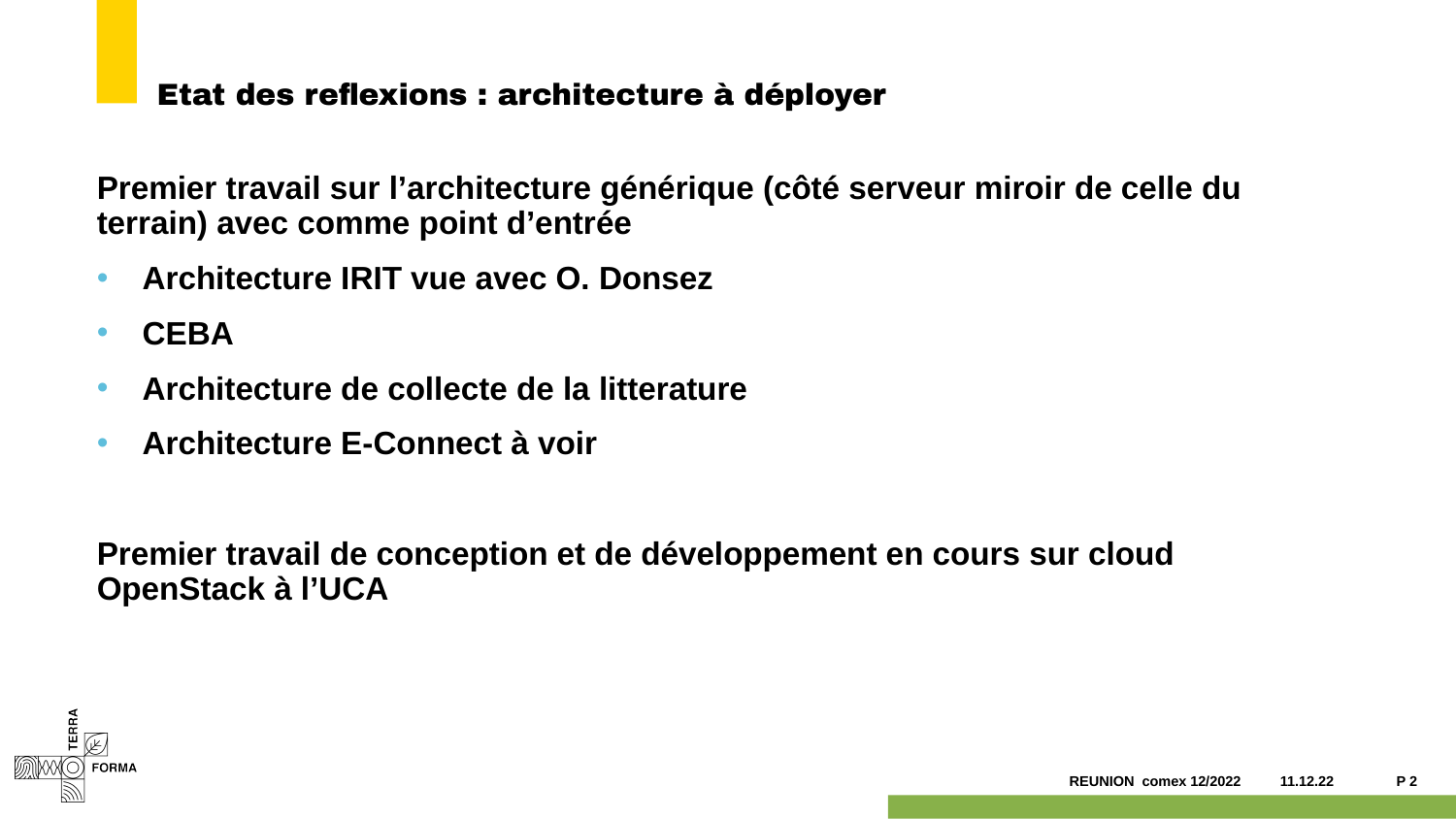

# Etat des reflexions : architecture à déployer
Premier travail sur l’architecture générique (côté serveur miroir de celle du terrain) avec comme point d’entrée
Architecture IRIT vue avec O. Donsez
CEBA
Architecture de collecte de la litterature
Architecture E-Connect à voir

Premier travail de conception et de développement en cours sur cloud OpenStack à l’UCA
11.12.22
P 2